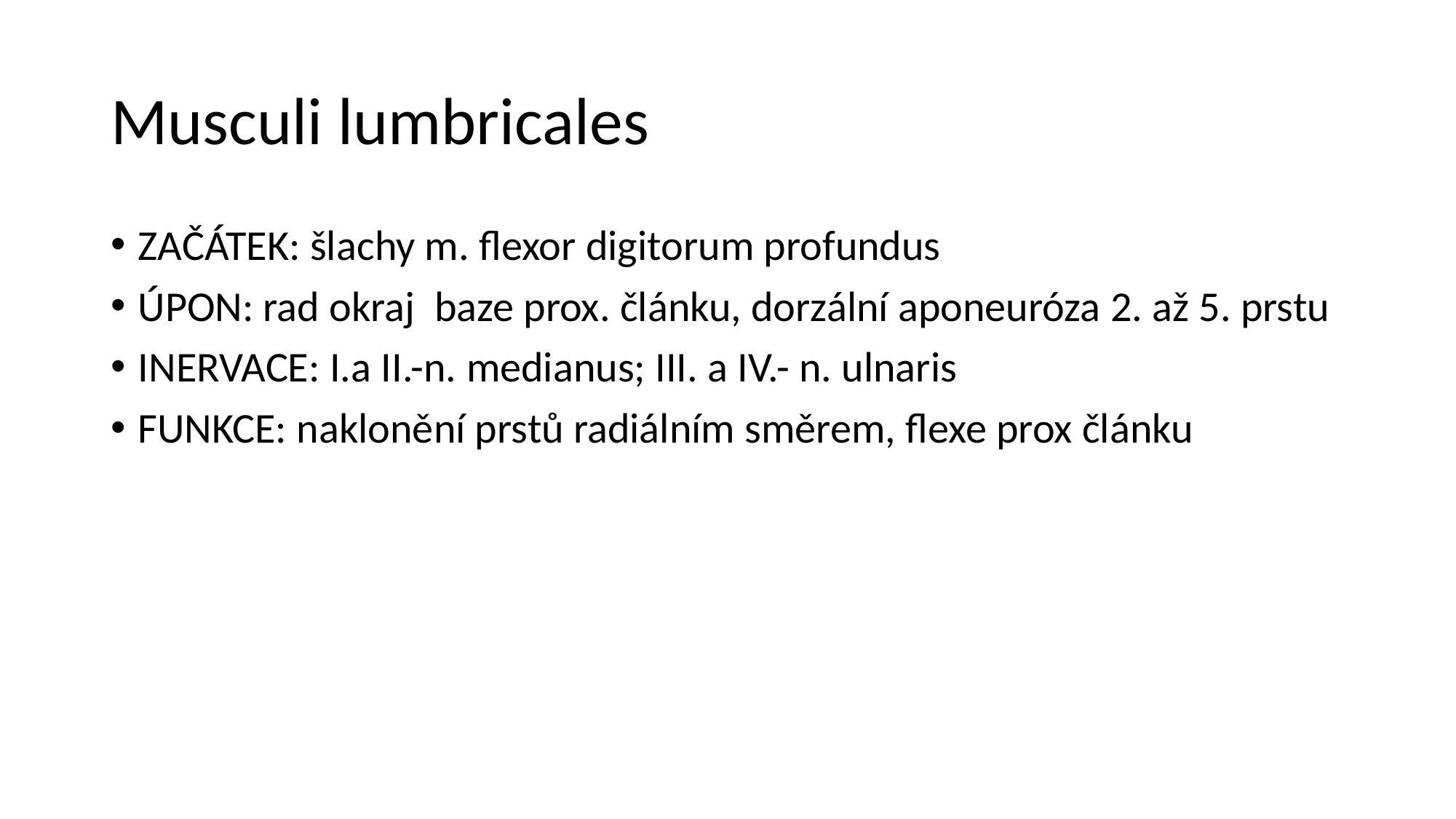

# Musculi lumbricales
ZAČÁTEK: šlachy m. flexor digitorum profundus
ÚPON: rad okraj  baze prox. článku, dorzální aponeuróza 2. až 5. prstu
INERVACE: I.a II.-n. medianus; III. a IV.- n. ulnaris
FUNKCE: naklonění prstů radiálním směrem, flexe prox článku